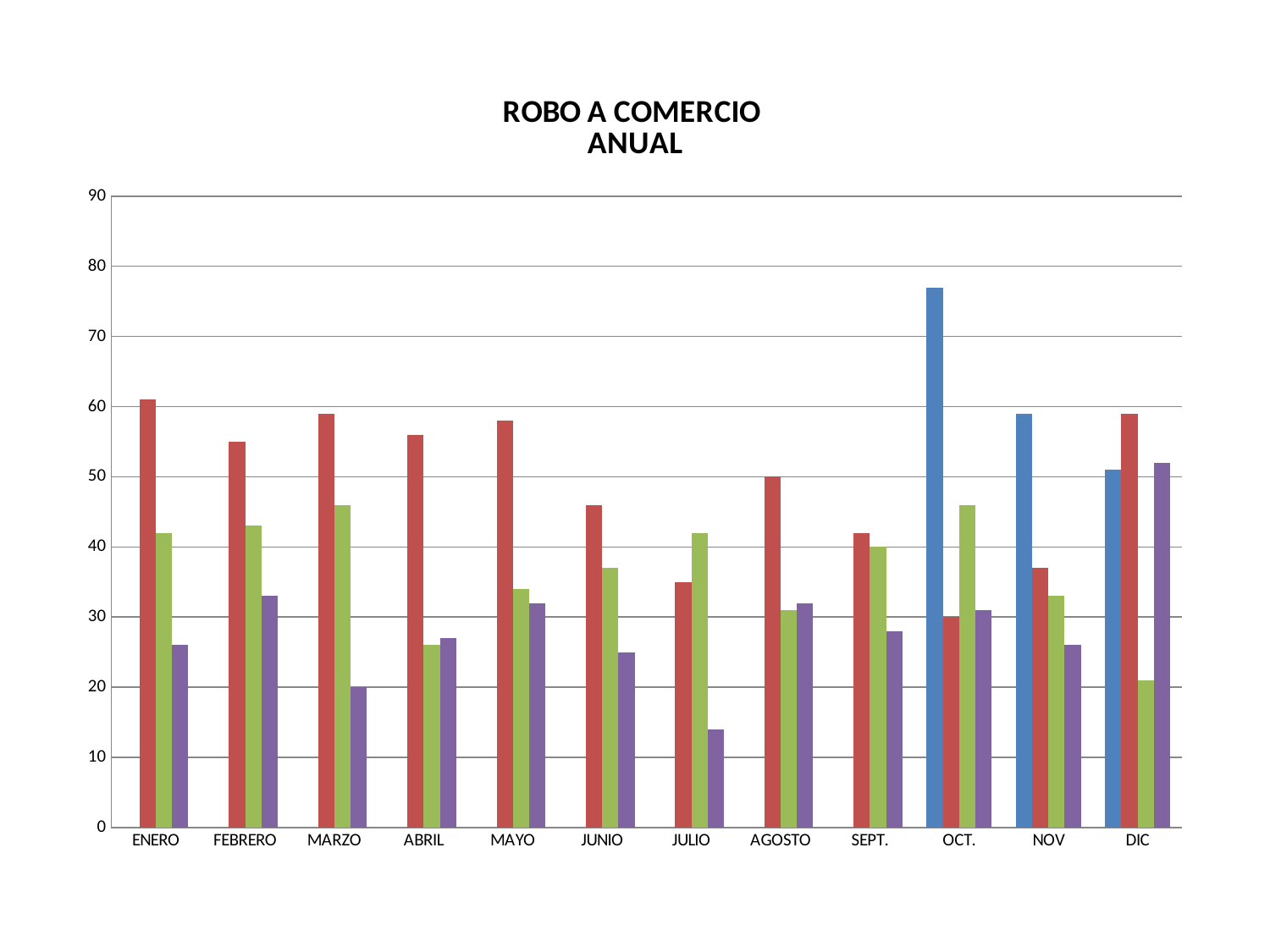

### Chart: ROBO A COMERCIO
ANUAL

| Category | 2015 | 2016 | 2017 | 2018 |
|---|---|---|---|---|
| ENERO | None | 61.0 | 42.0 | 26.0 |
| FEBRERO | None | 55.0 | 43.0 | 33.0 |
| MARZO | None | 59.0 | 46.0 | 20.0 |
| ABRIL | None | 56.0 | 26.0 | 27.0 |
| MAYO | None | 58.0 | 34.0 | 32.0 |
| JUNIO | None | 46.0 | 37.0 | 25.0 |
| JULIO | None | 35.0 | 42.0 | 14.0 |
| AGOSTO | None | 50.0 | 31.0 | 32.0 |
| SEPT. | None | 42.0 | 40.0 | 28.0 |
| OCT. | 77.0 | 30.0 | 46.0 | 31.0 |
| NOV | 59.0 | 37.0 | 33.0 | 26.0 |
| DIC | 51.0 | 59.0 | 21.0 | 52.0 |